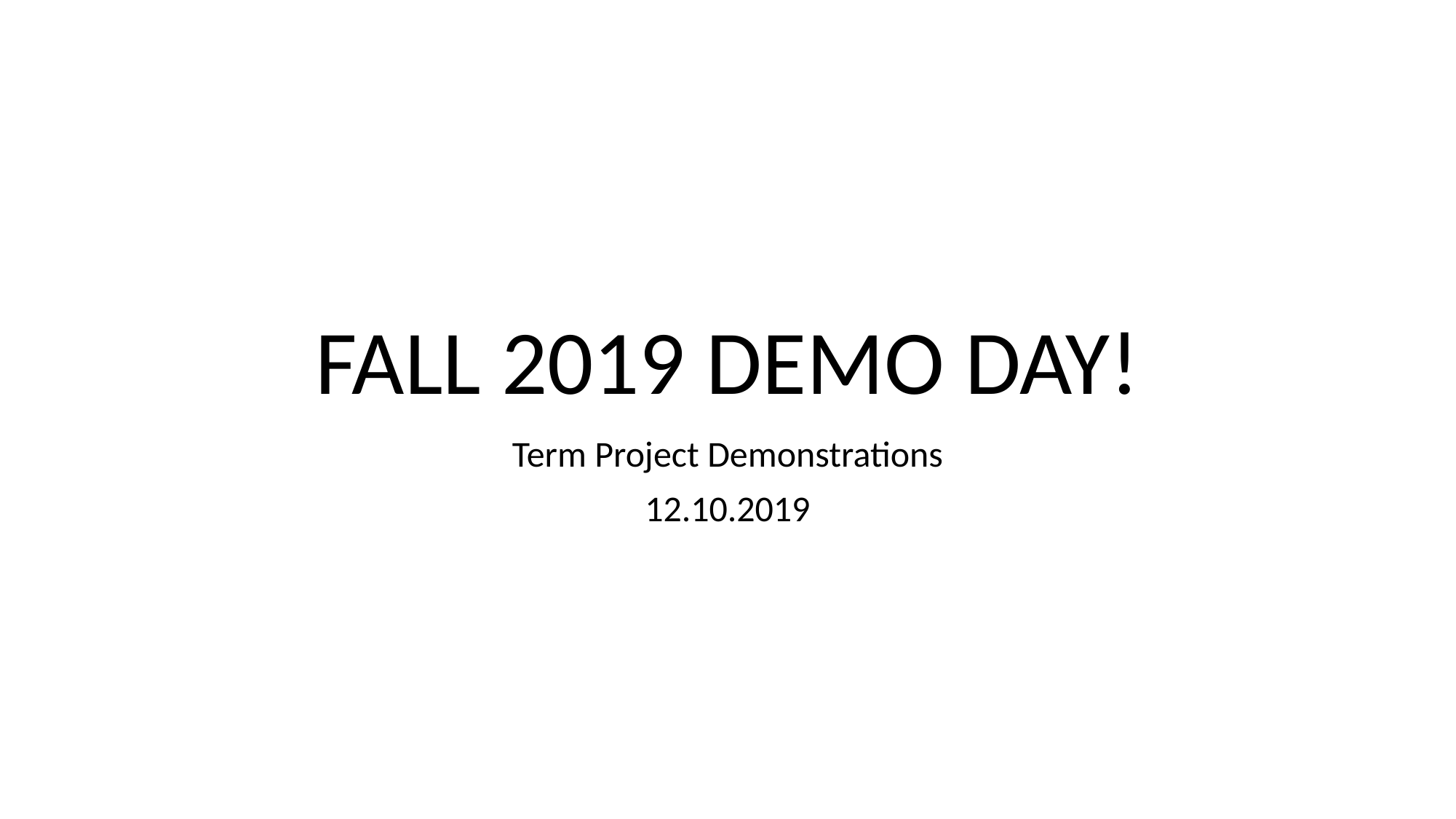

# FALL 2019 DEMO DAY!
Term Project Demonstrations
12.10.2019